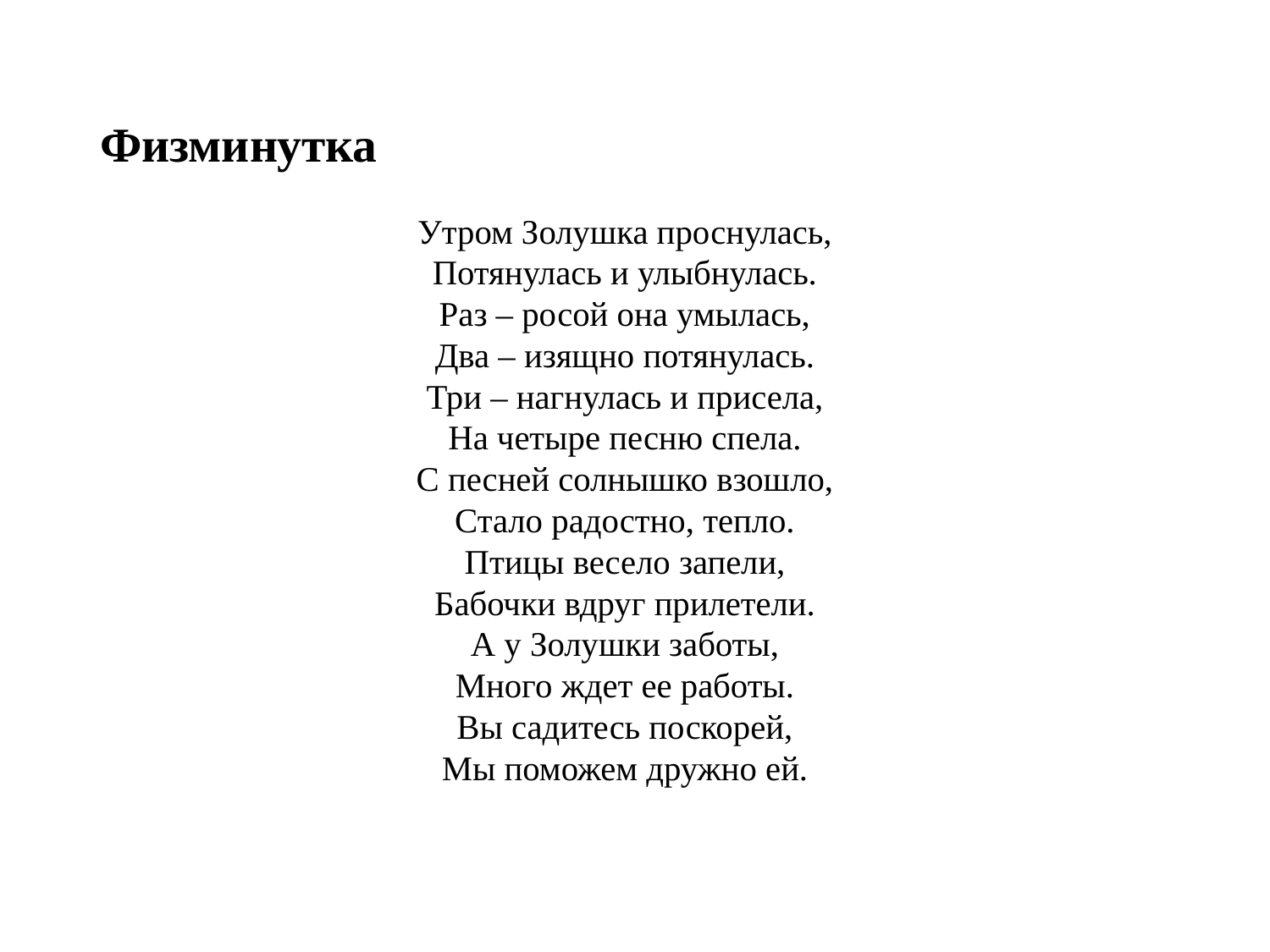

# Физминутка                                                                                                                       Утром Золушка проснулась, Потянулась и улыбнулась. Раз – росой она умылась, Два – изящно потянулась. Три – нагнулась и присела, На четыре песню спела. С песней солнышко взошло, Стало радостно, тепло. Птицы весело запели, Бабочки вдруг прилетели. А у Золушки заботы, Много ждет ее работы. Вы садитесь поскорей, Мы поможем дружно ей.